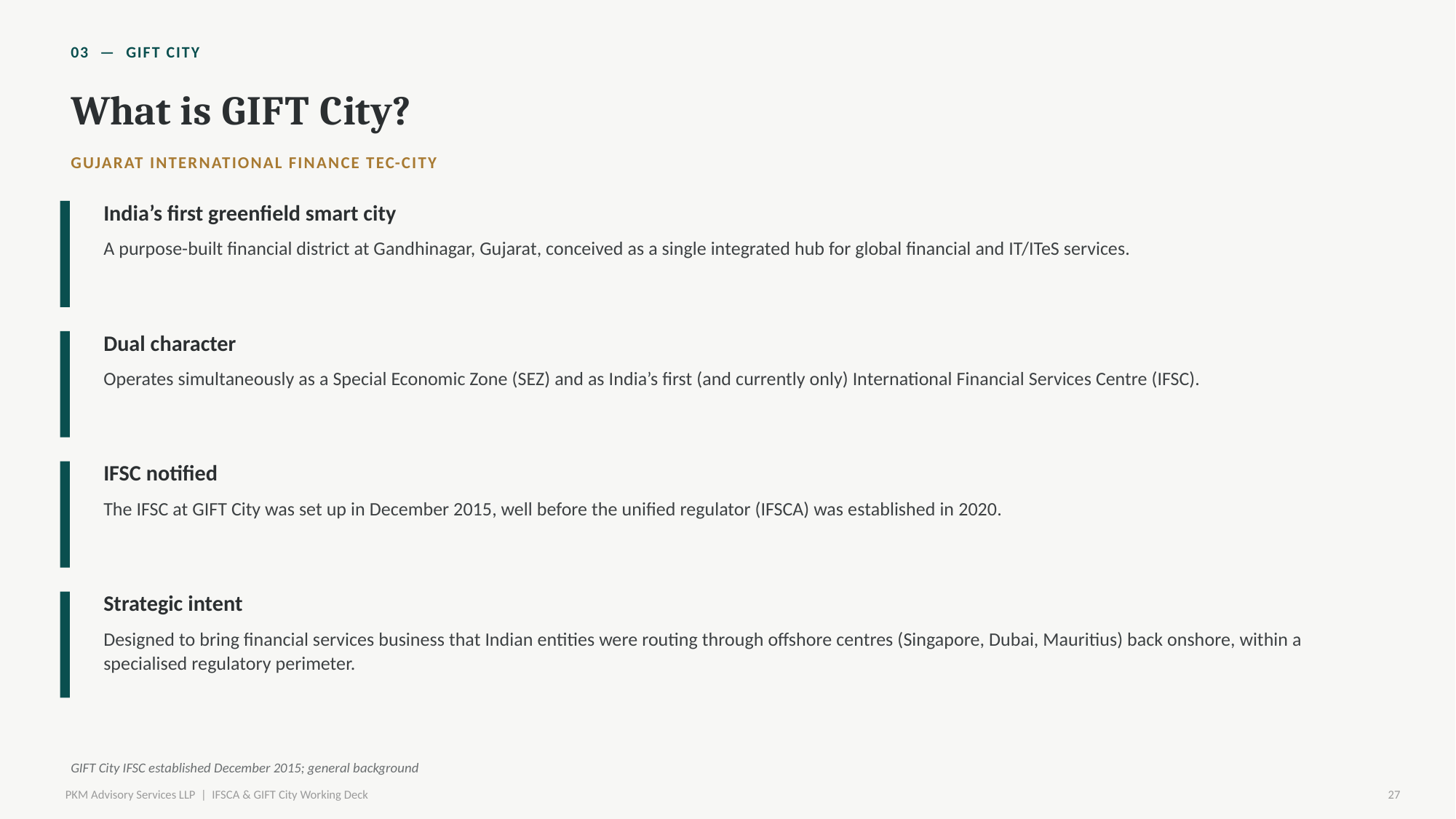

03  —  GIFT CITY
What is GIFT City?
GUJARAT INTERNATIONAL FINANCE TEC-CITY
India’s first greenfield smart city

A purpose-built financial district at Gandhinagar, Gujarat, conceived as a single integrated hub for global financial and IT/ITeS services.
Dual character

Operates simultaneously as a Special Economic Zone (SEZ) and as India’s first (and currently only) International Financial Services Centre (IFSC).
IFSC notified

The IFSC at GIFT City was set up in December 2015, well before the unified regulator (IFSCA) was established in 2020.
Strategic intent

Designed to bring financial services business that Indian entities were routing through offshore centres (Singapore, Dubai, Mauritius) back onshore, within a specialised regulatory perimeter.
GIFT City IFSC established December 2015; general background
PKM Advisory Services LLP  |  IFSCA & GIFT City Working Deck
27